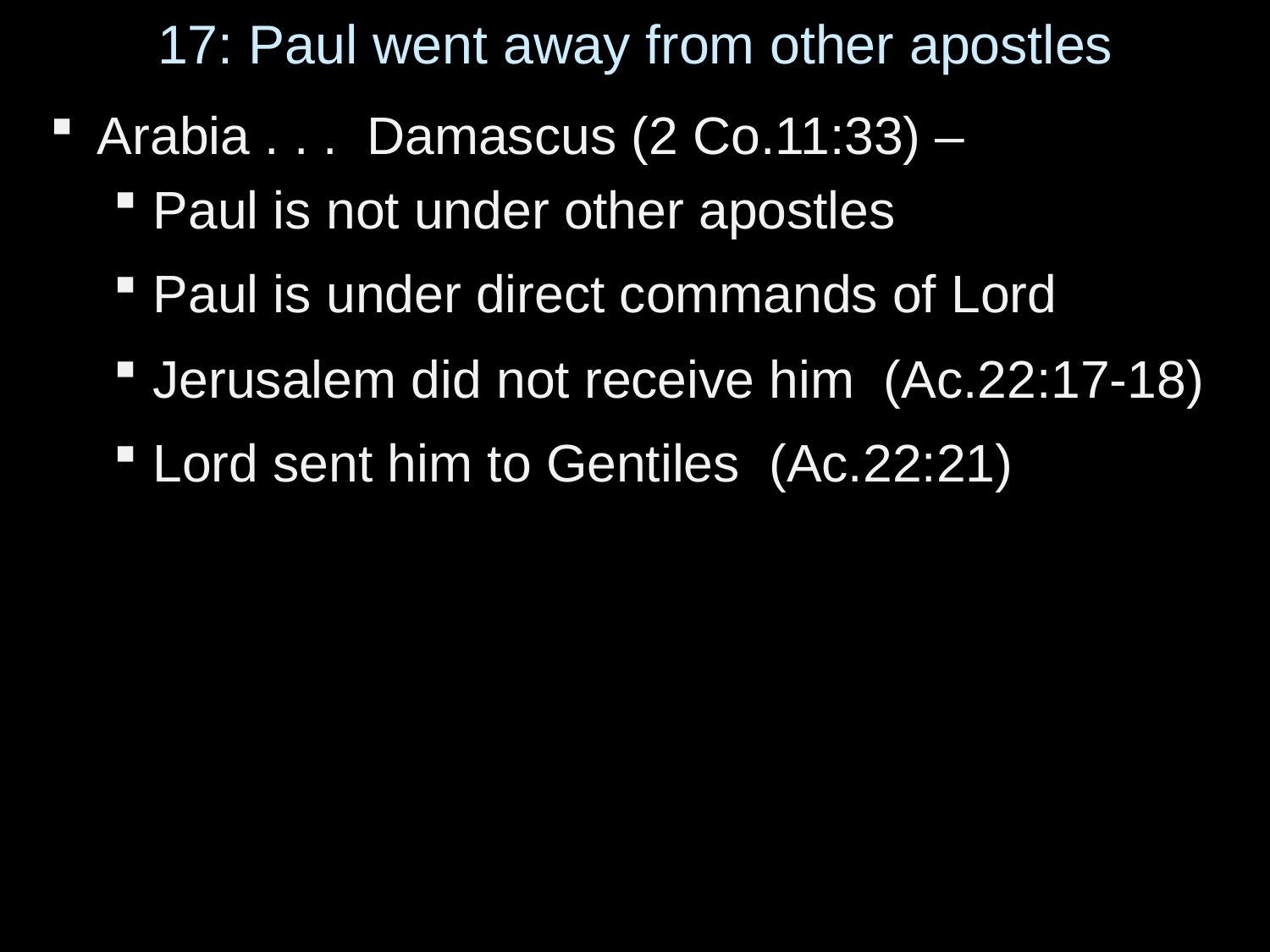

# 17: Paul went away from other apostles
Arabia . . .  Damascus (2 Co.11:33) –
Paul is not under other apostles
Paul is under direct commands of Lord
Jerusalem did not receive him  (Ac.22:17-18)
Lord sent him to Gentiles  (Ac.22:21)